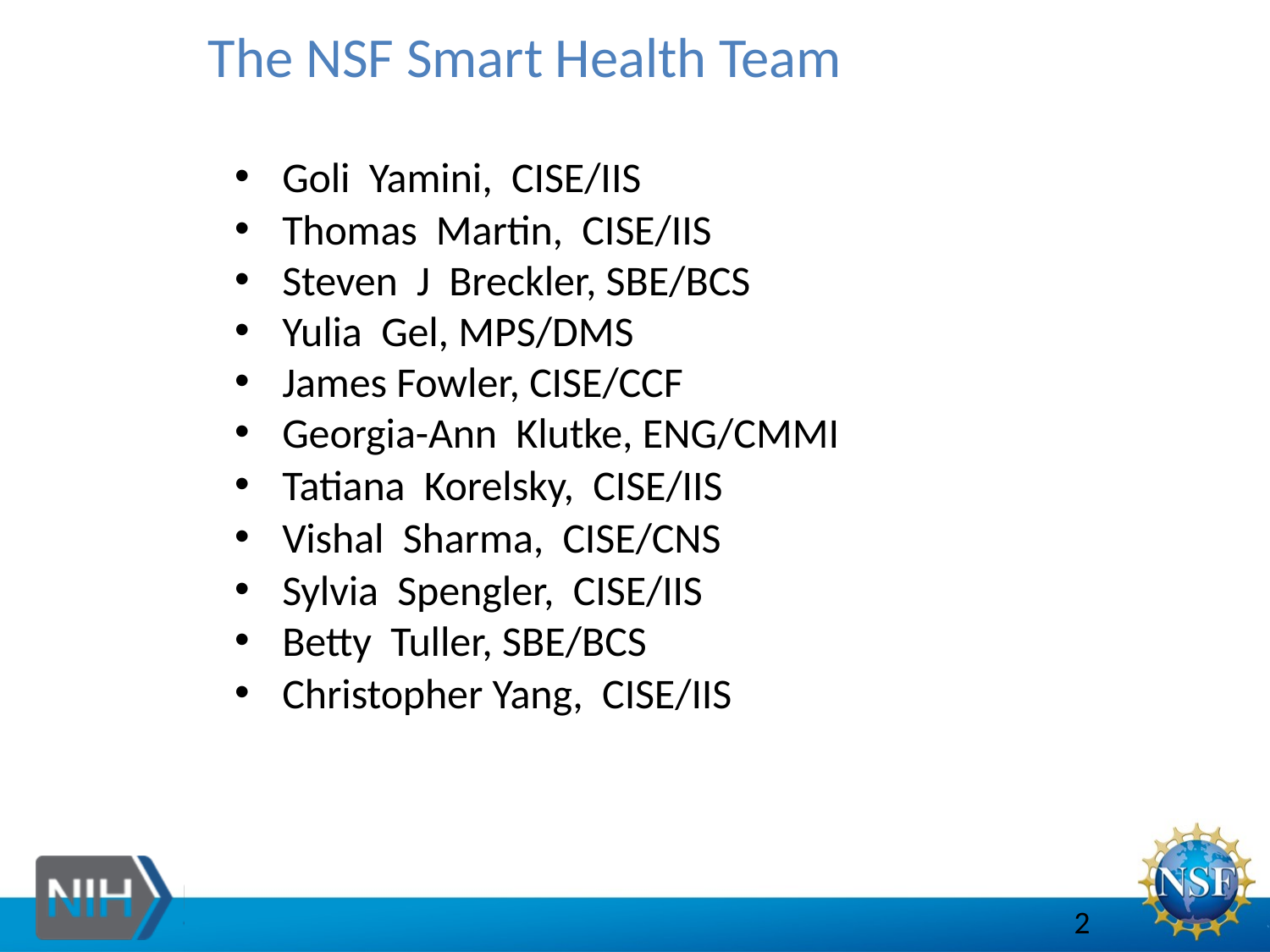

# The NSF Smart Health Team
Goli  Yamini,  CISE/IIS
Thomas  Martin,  CISE/IIS
Steven  J  Breckler, SBE/BCS
Yulia  Gel, MPS/DMS
James Fowler, CISE/CCF
Georgia-Ann  Klutke, ENG/CMMI
Tatiana  Korelsky,  CISE/IIS
Vishal  Sharma,  CISE/CNS
Sylvia  Spengler,  CISE/IIS
Betty  Tuller, SBE/BCS
Christopher Yang,  CISE/IIS
2